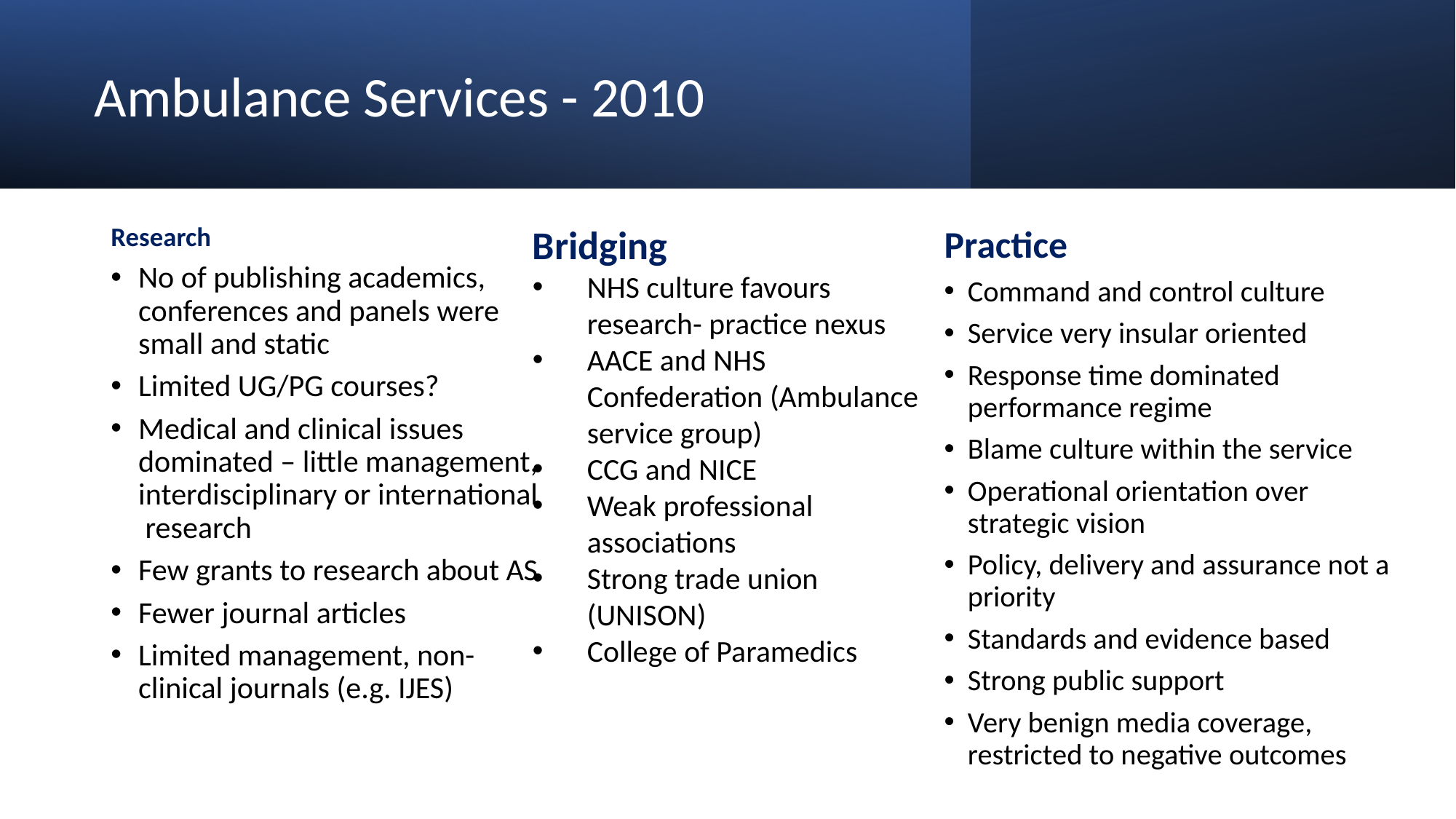

# Ambulance Services - 2010
Bridging
NHS culture favours research- practice nexus
AACE and NHS Confederation (Ambulance service group)
CCG and NICE
Weak professional associations
Strong trade union (UNISON)
College of Paramedics

Research
No of publishing academics, conferences and panels were small and static
Limited UG/PG courses?
Medical and clinical issues dominated – little management, interdisciplinary or international  research
Few grants to research about AS
Fewer journal articles
Limited management, non-clinical journals (e.g. IJES)

Practice
Command and control culture
Service very insular oriented
Response time dominated performance regime
Blame culture within the service
Operational orientation over strategic vision
Policy, delivery and assurance not a priority
Standards and evidence based
Strong public support
Very benign media coverage, restricted to negative outcomes